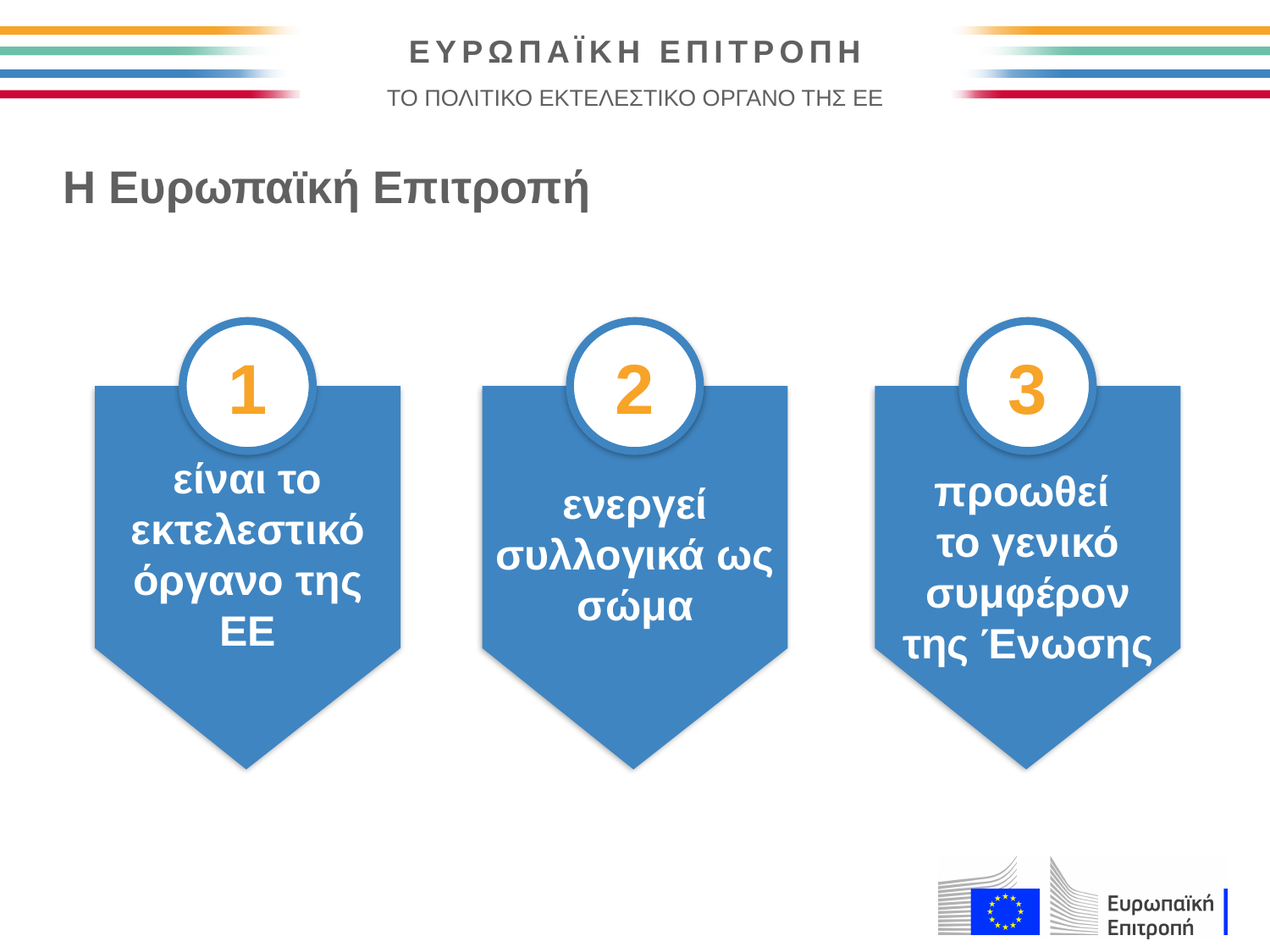

Η Ευρωπαϊκή Επιτροπή
1
2
3

είναι το εκτελεστικό όργανο της ΕΕ
ενεργεί συλλογικά ως σώμα
προωθεί
το γενικό συμφέρον της Ένωσης